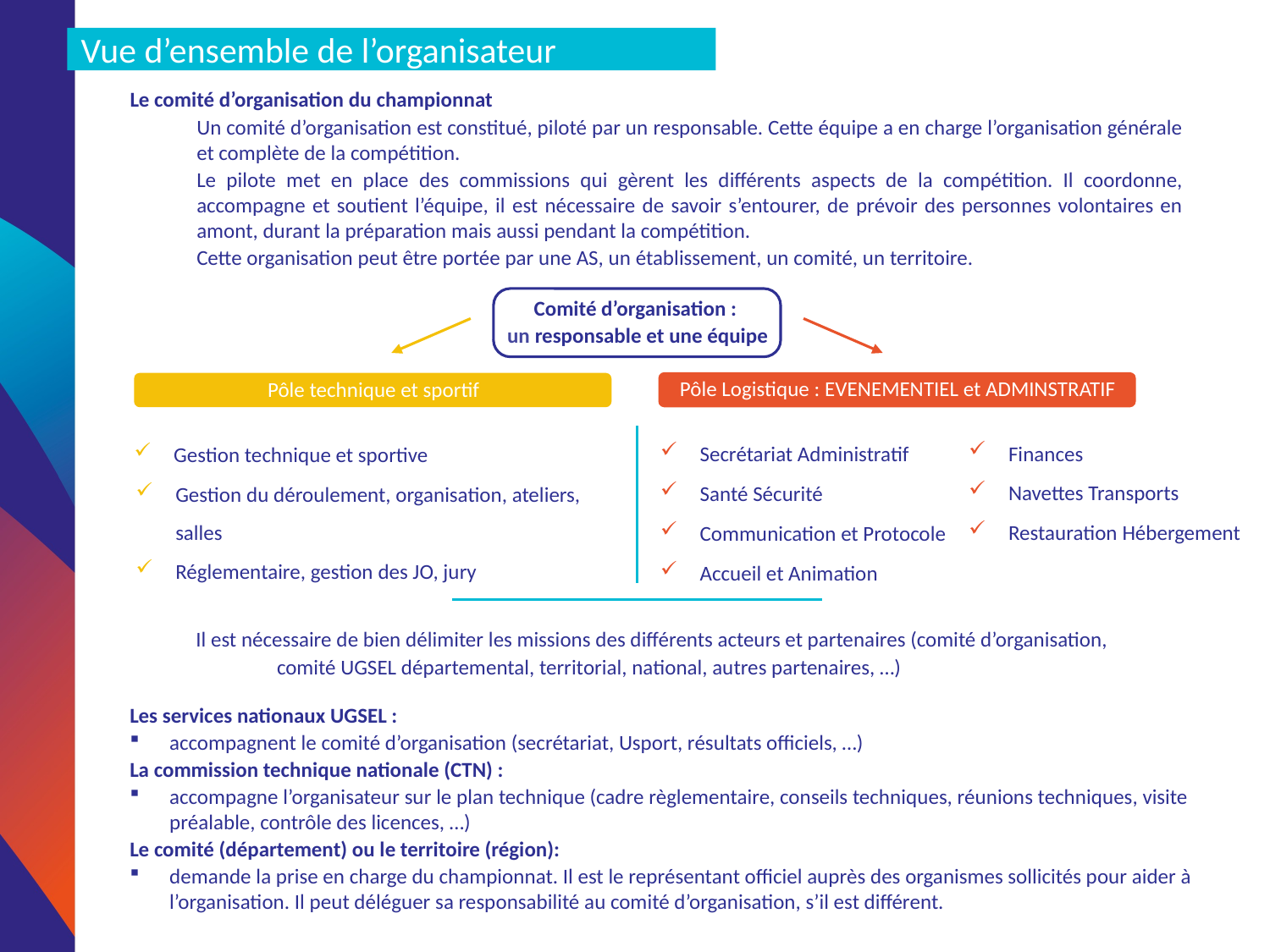

Vue d’ensemble de l’organisateur
 Le comité d’organisation du championnat
Un comité d’organisation est constitué, piloté par un responsable. Cette équipe a en charge l’organisation générale et complète de la compétition.
Le pilote met en place des commissions qui gèrent les différents aspects de la compétition. Il coordonne, accompagne et soutient l’équipe, il est nécessaire de savoir s’entourer, de prévoir des personnes volontaires en amont, durant la préparation mais aussi pendant la compétition.
Cette organisation peut être portée par une AS, un établissement, un comité, un territoire.
Comité d’organisation :
un responsable et une équipe
Pôle Logistique : EVENEMENTIEL et ADMINSTRATIF
Pôle technique et sportif
Finances
Navettes Transports
Restauration Hébergement
Secrétariat Administratif
Santé Sécurité
Communication et Protocole
Accueil et Animation
Gestion technique et sportive
Gestion du déroulement, organisation, ateliers, salles
Réglementaire, gestion des JO, jury
 Il est nécessaire de bien délimiter les missions des différents acteurs et partenaires (comité d’organisation,
comité UGSEL départemental, territorial, national, autres partenaires, …)
Les services nationaux UGSEL :
accompagnent le comité d’organisation (secrétariat, Usport, résultats officiels, …)
La commission technique nationale (CTN) :
accompagne l’organisateur sur le plan technique (cadre règlementaire, conseils techniques, réunions techniques, visite préalable, contrôle des licences, …)
Le comité (département) ou le territoire (région):
demande la prise en charge du championnat. Il est le représentant officiel auprès des organismes sollicités pour aider à l’organisation. Il peut déléguer sa responsabilité au comité d’organisation, s’il est différent.